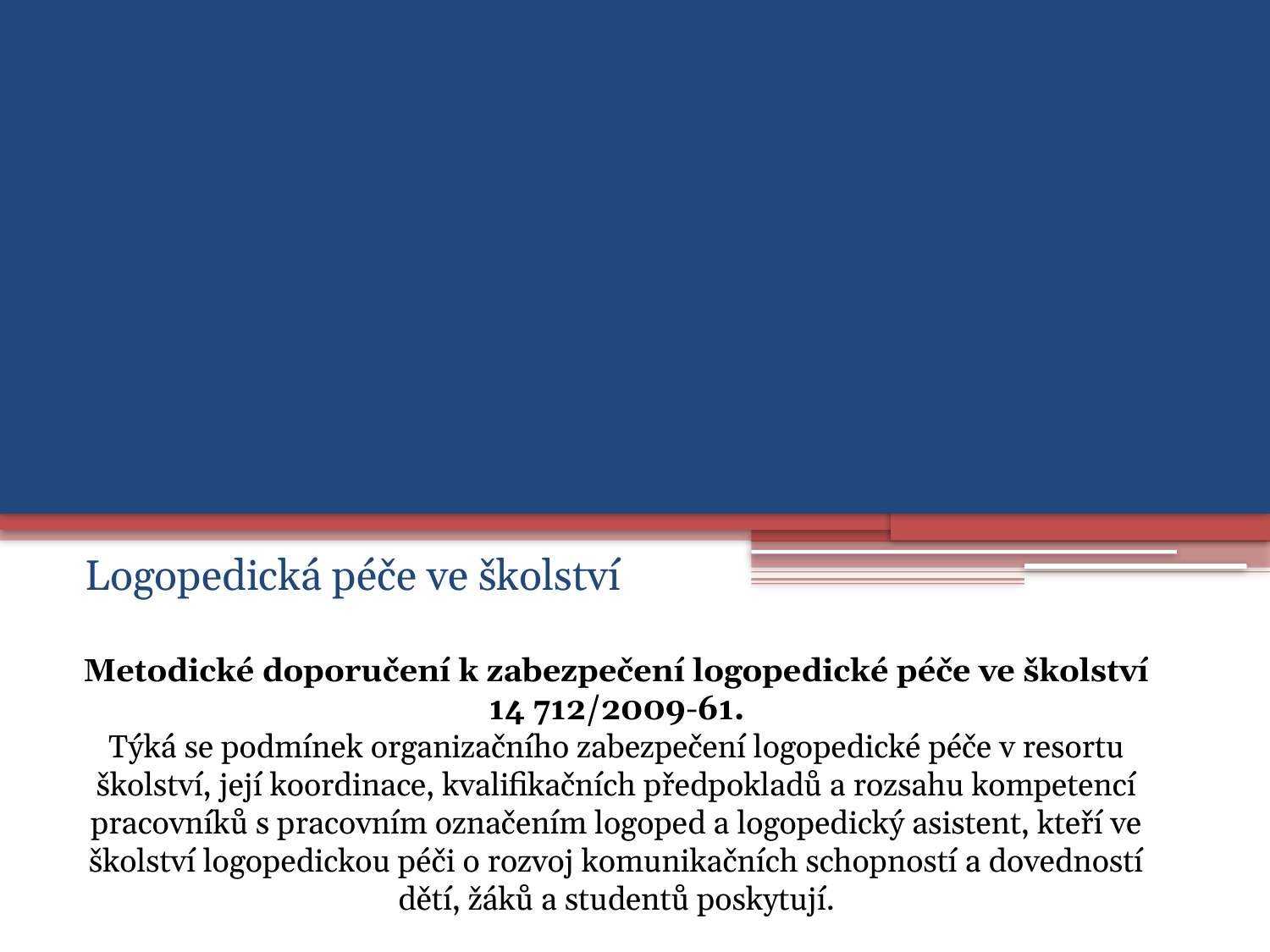

Logopedická péče ve školství
Metodické doporučení k zabezpečení logopedické péče ve školství 14 712/2009-61.
Týká se podmínek organizačního zabezpečení logopedické péče v resortu školství, její koordinace, kvalifikačních předpokladů a rozsahu kompetencí pracovníků s pracovním označením logoped a logopedický asistent, kteří ve školství logopedickou péči o rozvoj komunikačních schopností a dovedností dětí, žáků a studentů poskytují.